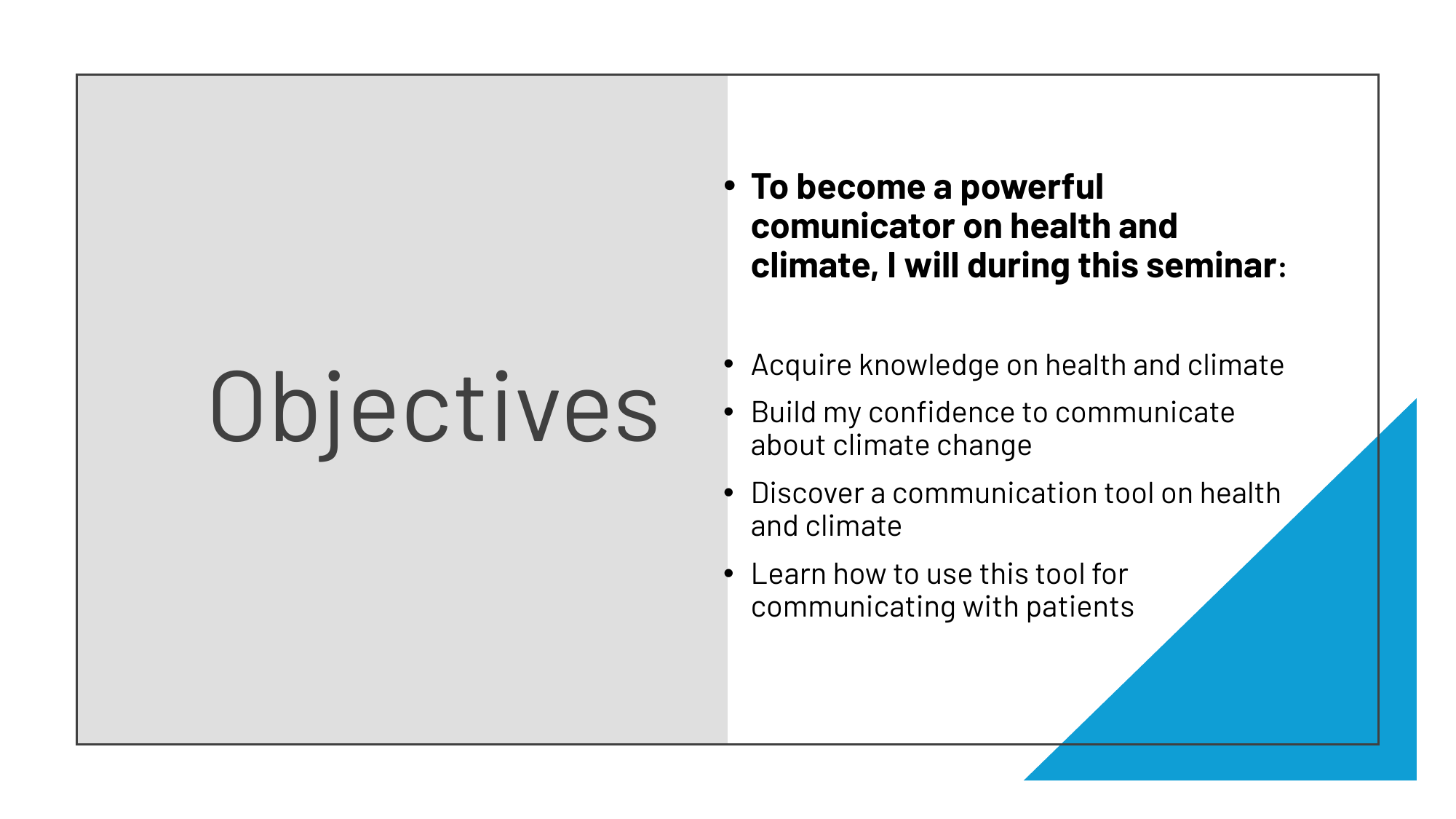

# Objectives
To become a powerful comunicator on health and climate, I will during this seminar:

Acquire knowledge on health and climate
Build my confidence to communicate about climate change
Discover a communication tool on health and climate
Learn how to use this tool for communicating with patients